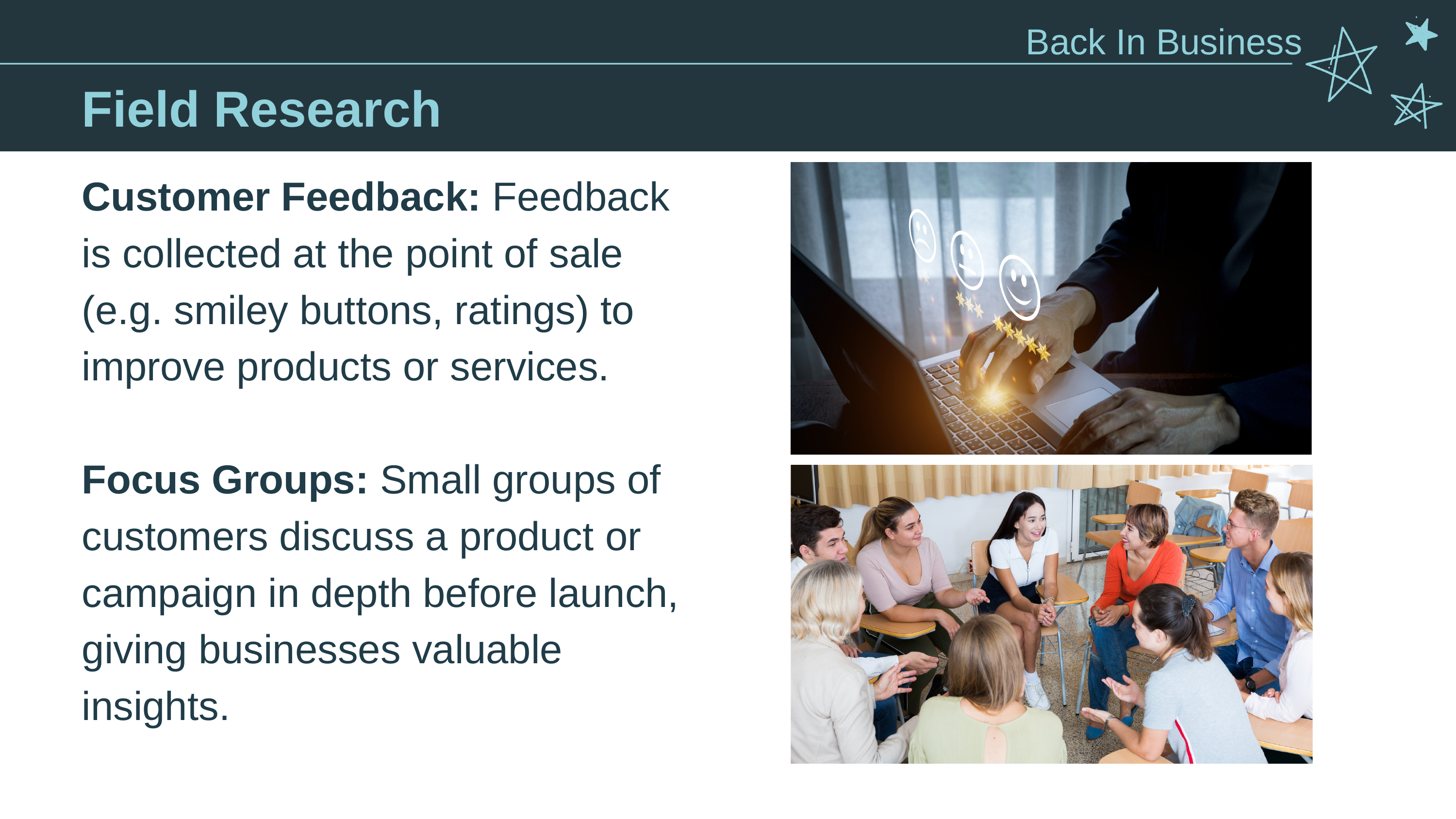

Back In Business

Field Research

Customer Feedback: Feedback is collected at the point of sale (e.g. smiley buttons, ratings) to improve products or services.

Focus Groups: Small groups of customers discuss a product or campaign in depth before launch, giving businesses valuable insights.